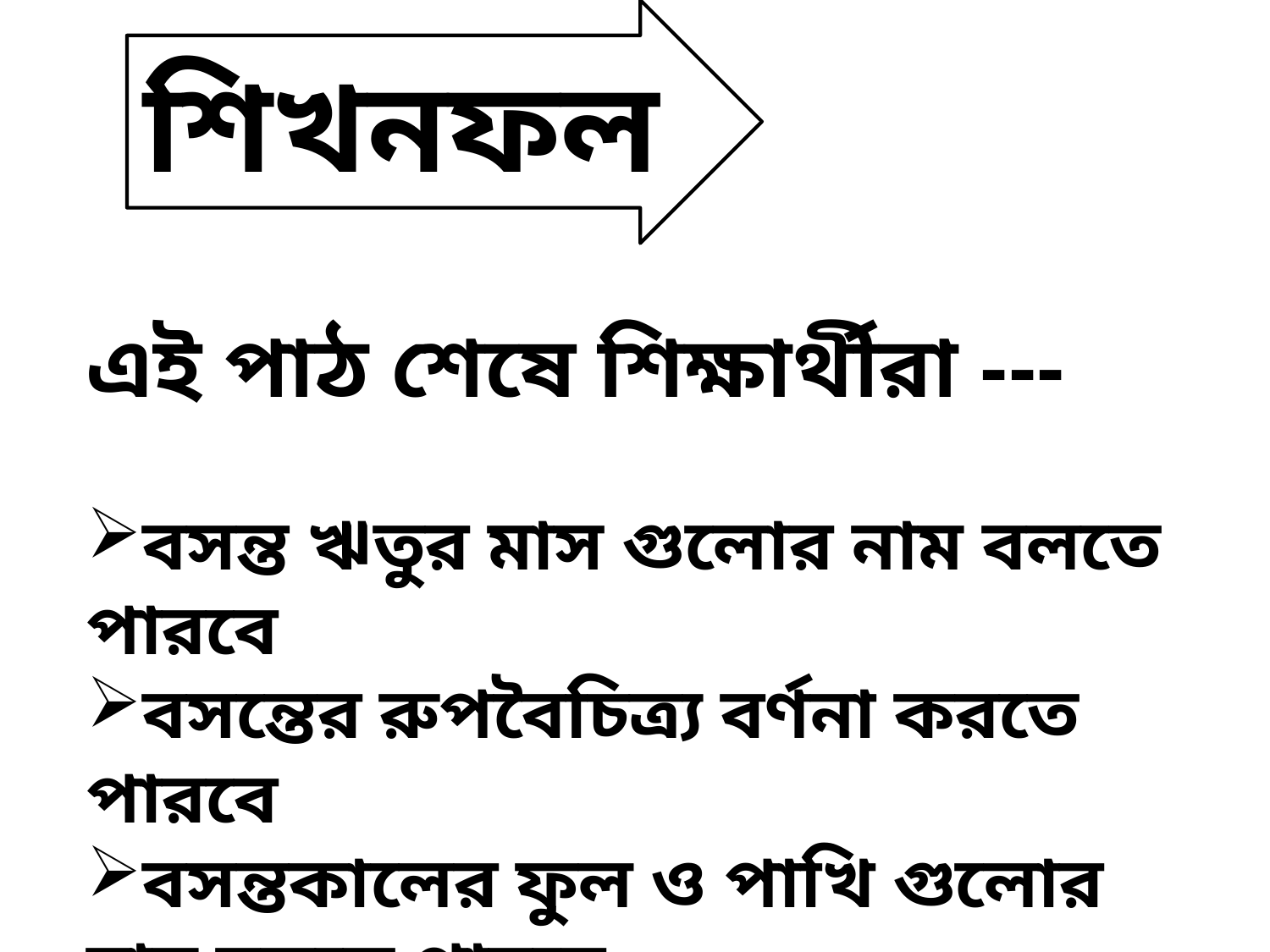

শিখনফল
এই পাঠ শেষে শিক্ষার্থীরা ---

বসন্ত ঋতুর মাস গুলোর নাম বলতে পারবে
বসন্তের রুপবৈচিত্র্য বর্ণনা করতে পারবে
বসন্তকালের ফুল ও পাখি গুলোর নাম বলতে পারবে